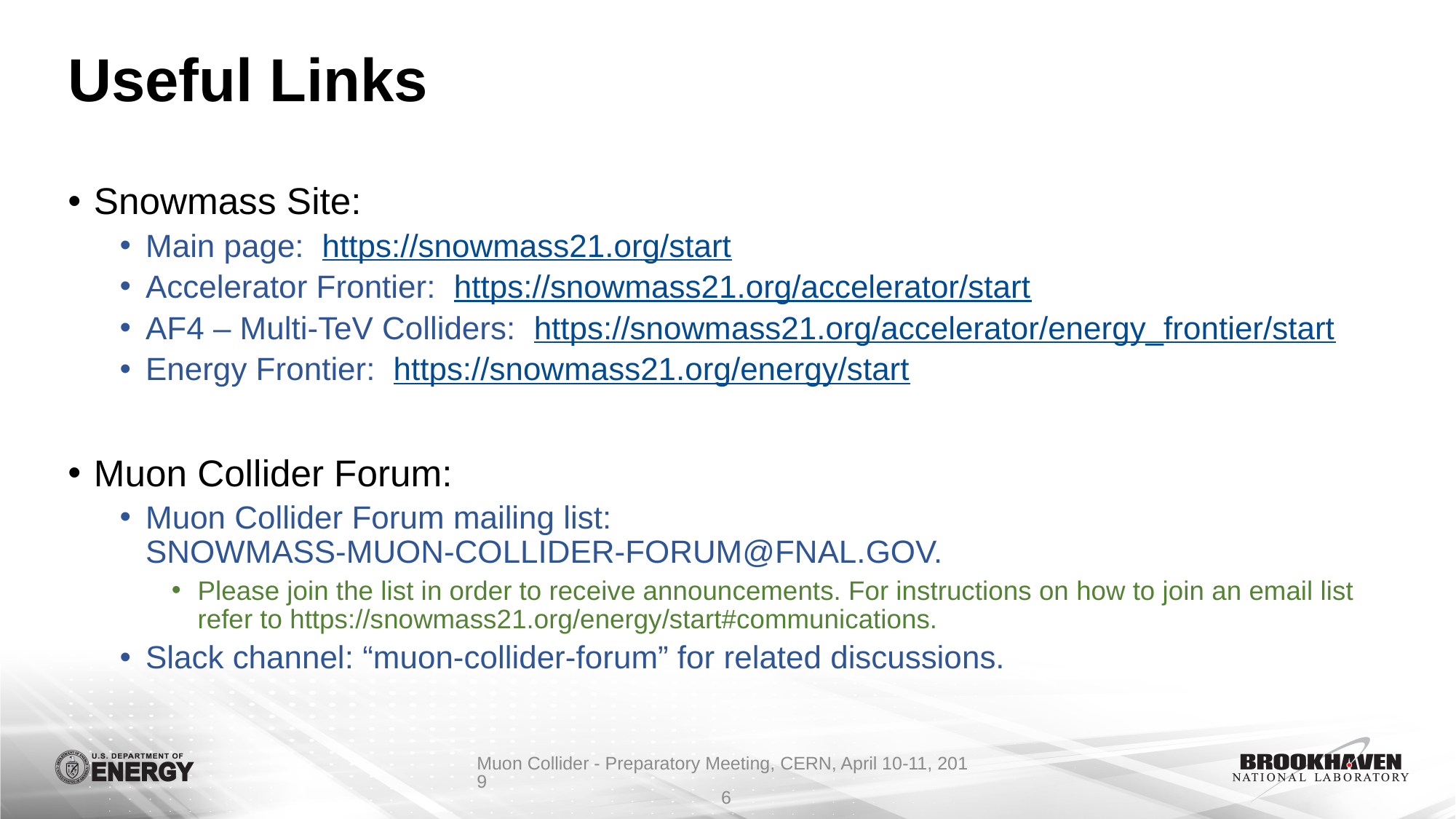

# Useful Links
Snowmass Site:
Main page:  https://snowmass21.org/start
Accelerator Frontier:  https://snowmass21.org/accelerator/start
AF4 – Multi-TeV Colliders:  https://snowmass21.org/accelerator/energy_frontier/start
Energy Frontier:  https://snowmass21.org/energy/start

Muon Collider Forum:
Muon Collider Forum mailing list:
SNOWMASS-MUON-COLLIDER-FORUM@FNAL.GOV.
Please join the list in order to receive announcements. For instructions on how to join an email list refer to https://snowmass21.org/energy/start#communications.
Slack channel: “muon-collider-forum” for related discussions.
Muon Collider - Preparatory Meeting, CERN, April 10-11, 2019
6